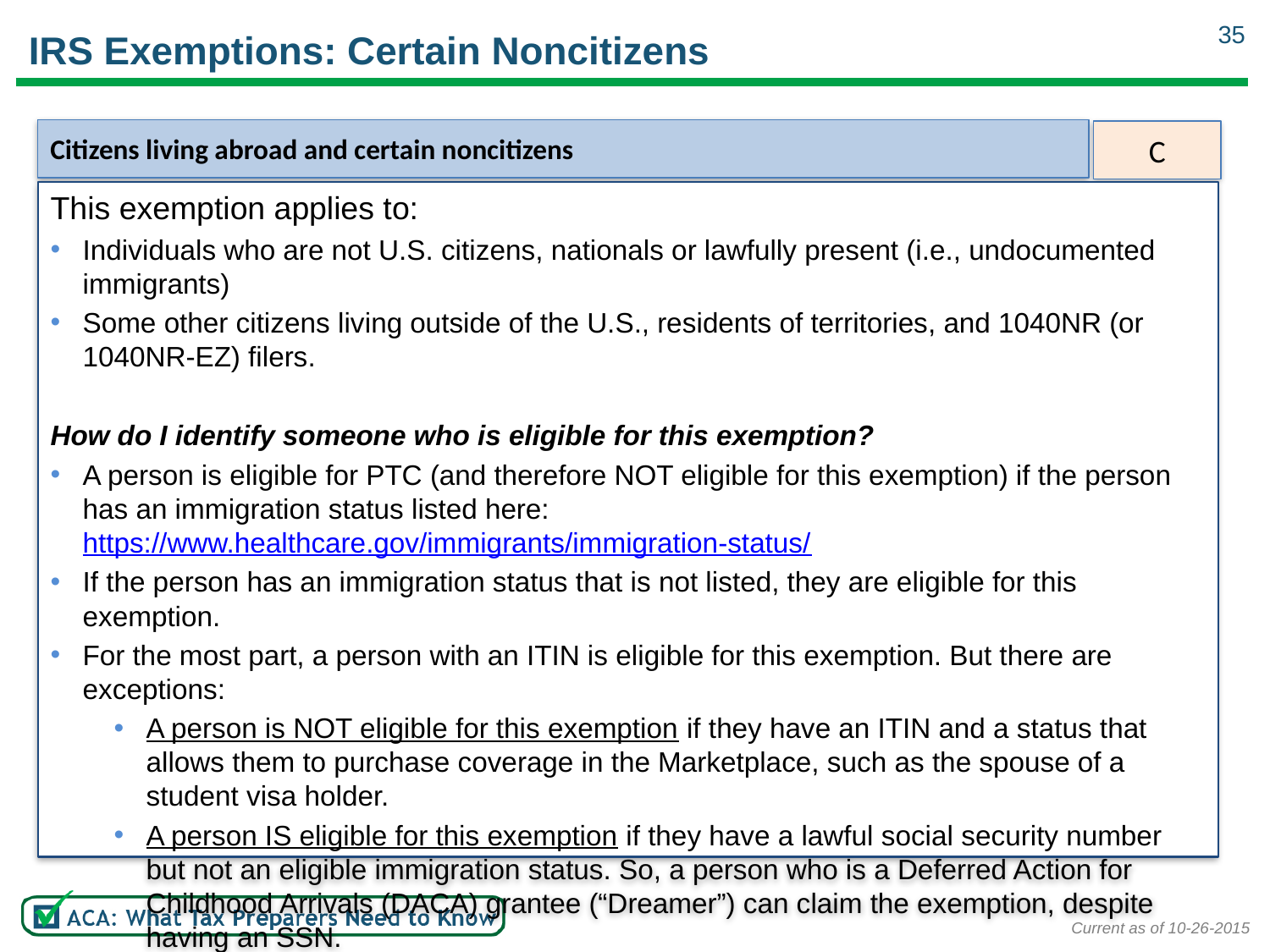

35
# IRS Exemptions: Certain Noncitizens
Citizens living abroad and certain noncitizens
C
This exemption applies to:
Individuals who are not U.S. citizens, nationals or lawfully present (i.e., undocumented immigrants)
Some other citizens living outside of the U.S., residents of territories, and 1040NR (or 1040NR-EZ) filers.

How do I identify someone who is eligible for this exemption?
A person is eligible for PTC (and therefore NOT eligible for this exemption) if the person has an immigration status listed here: https://www.healthcare.gov/immigrants/immigration-status/
If the person has an immigration status that is not listed, they are eligible for this exemption.
For the most part, a person with an ITIN is eligible for this exemption. But there are exceptions:
A person is NOT eligible for this exemption if they have an ITIN and a status that allows them to purchase coverage in the Marketplace, such as the spouse of a student visa holder.
A person IS eligible for this exemption if they have a lawful social security number but not an eligible immigration status. So, a person who is a Deferred Action for Childhood Arrivals (DACA) grantee (“Dreamer”) can claim the exemption, despite having an SSN.